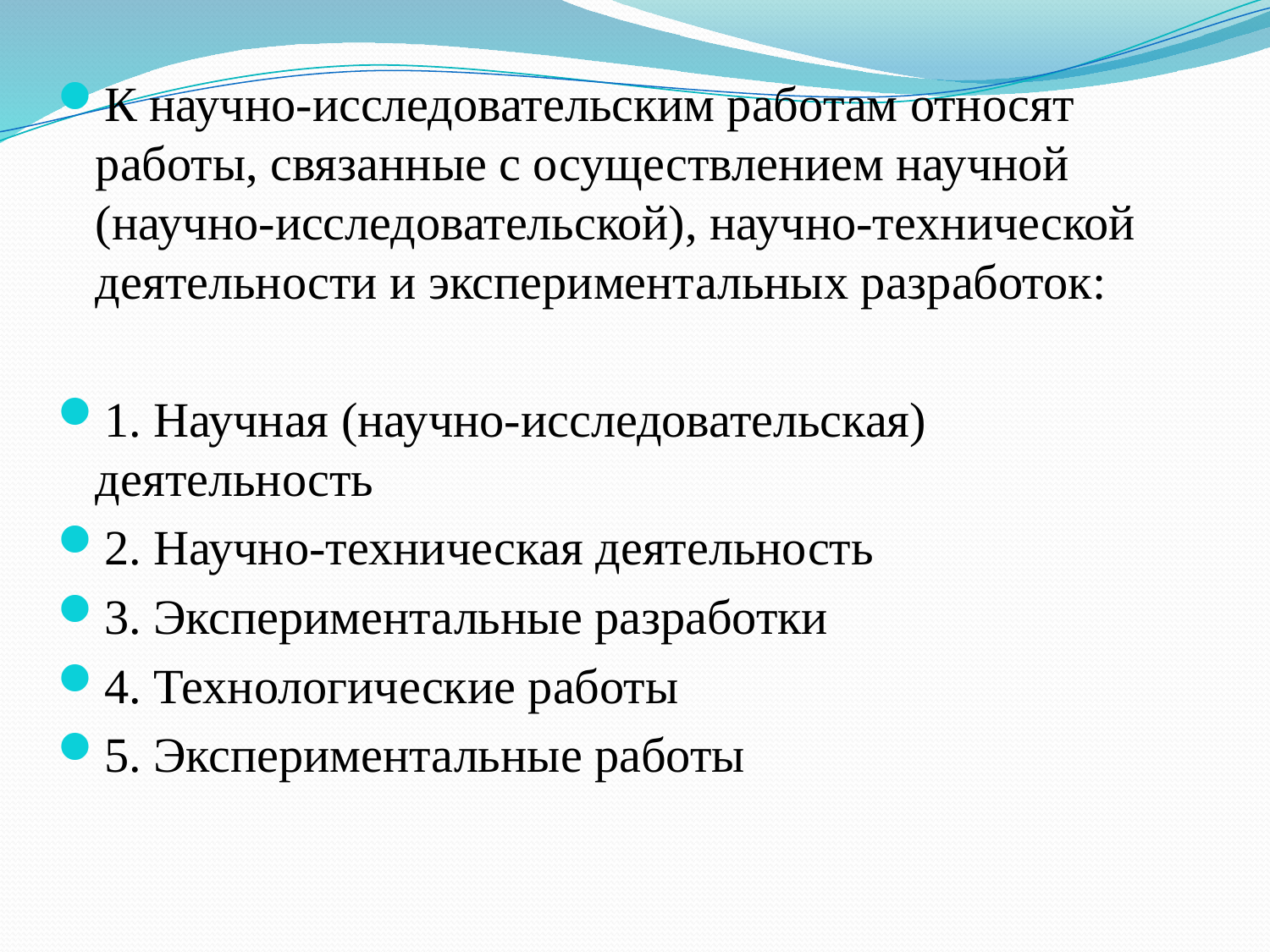

К научно-исследовательским работам относят работы, связанные с осуществлением научной (научно-исследовательской), научно-технической деятельности и экспериментальных разработок:

1. Научная (научно-исследовательская) деятельность
2. Научно-техническая деятельность
3. Экспериментальные разработки
4. Технологические работы
5. Экспериментальные работы
#